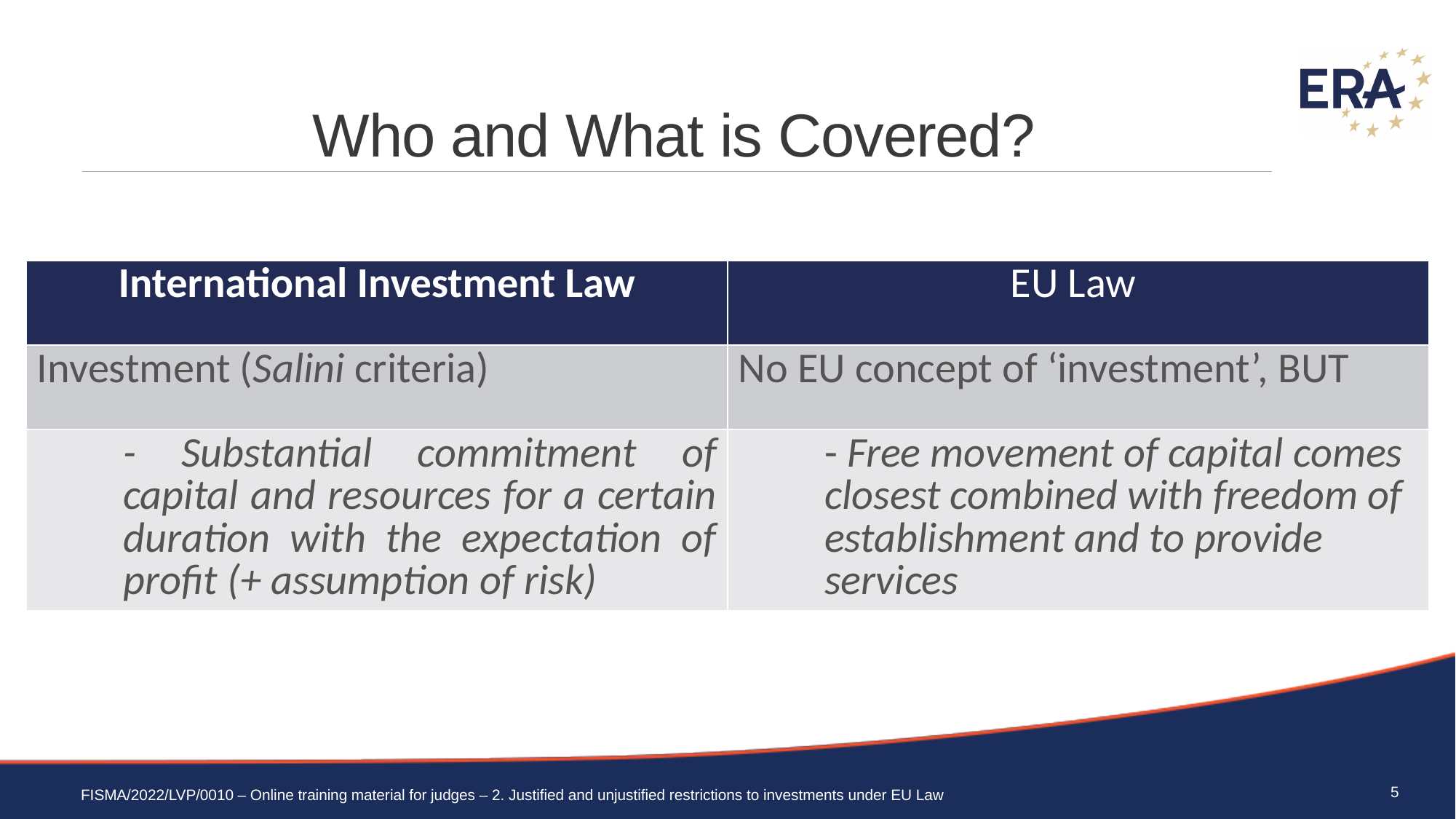

# Who and What is Covered?

| International Investment Law | EU Law |
| --- | --- |
| Investment (Salini criteria) | No EU concept of ‘investment’, BUT |
| - Substantial commitment of capital and resources for a certain duration with the expectation of profit (+ assumption of risk) | - Free movement of capital comes closest combined with freedom of establishment and to provide services |
5
FISMA/2022/LVP/0010 – Online training material for judges – 2. Justified and unjustified restrictions to investments under EU Law